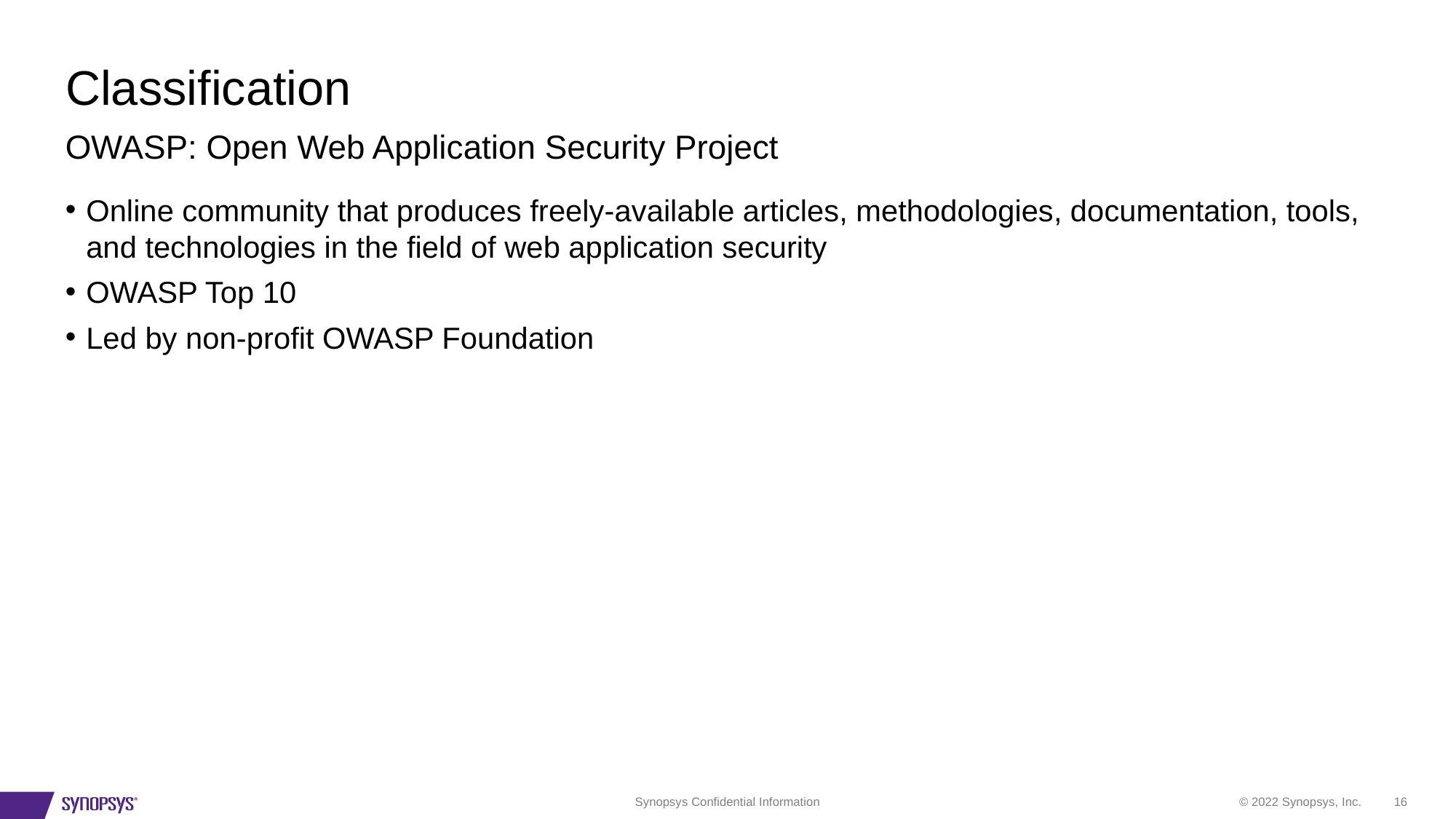

# Classification
OWASP: Open Web Application Security Project
Online community that produces freely-available articles, methodologies, documentation, tools, and technologies in the field of web application security
OWASP Top 10
Led by non-profit OWASP Foundation